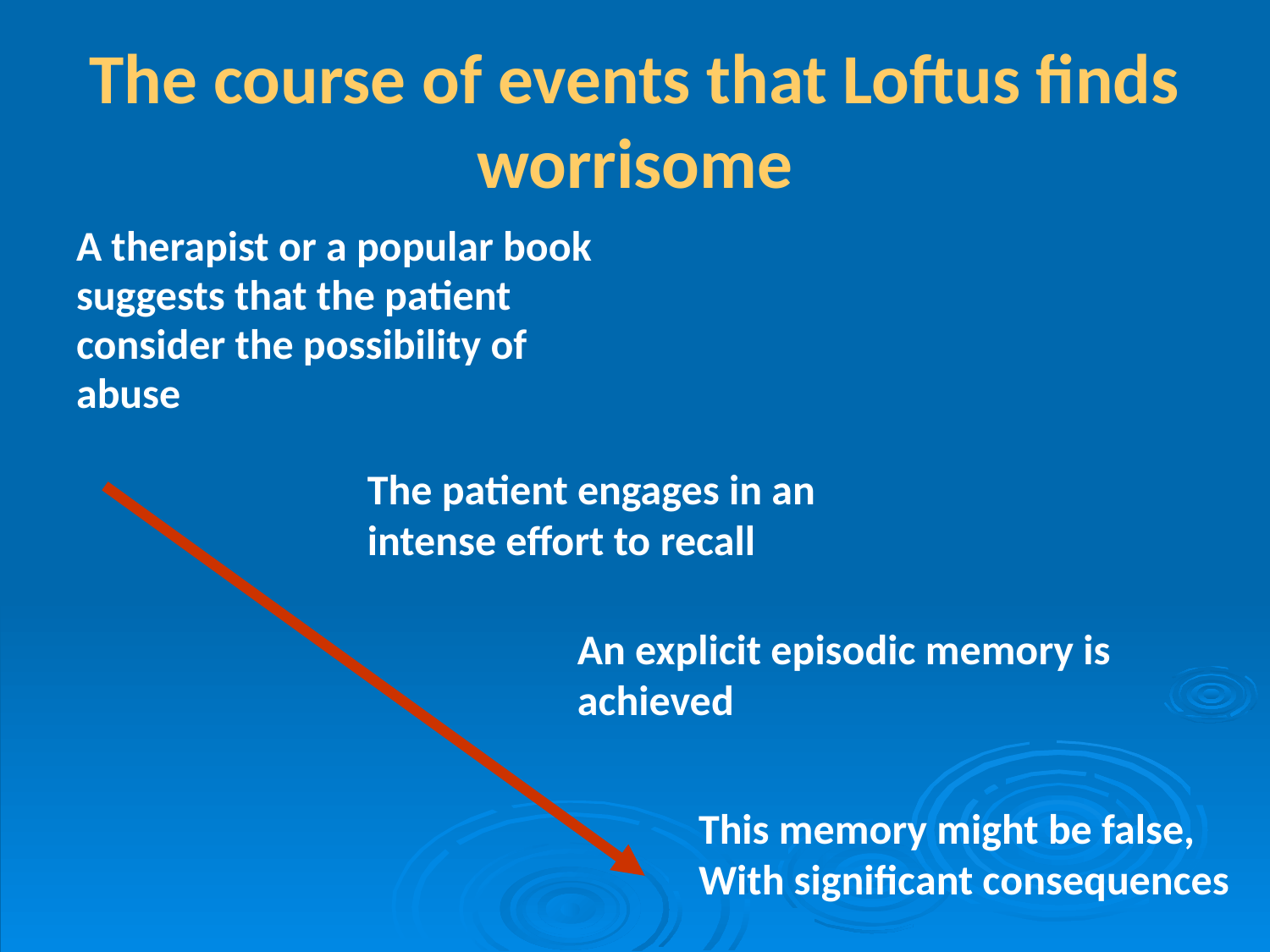

# The course of events that Loftus finds worrisome
A therapist or a popular book
suggests that the patient
consider the possibility of
abuse
The patient engages in an intense effort to recall

An explicit episodic memory is achieved
This memory might be false,
With significant consequences